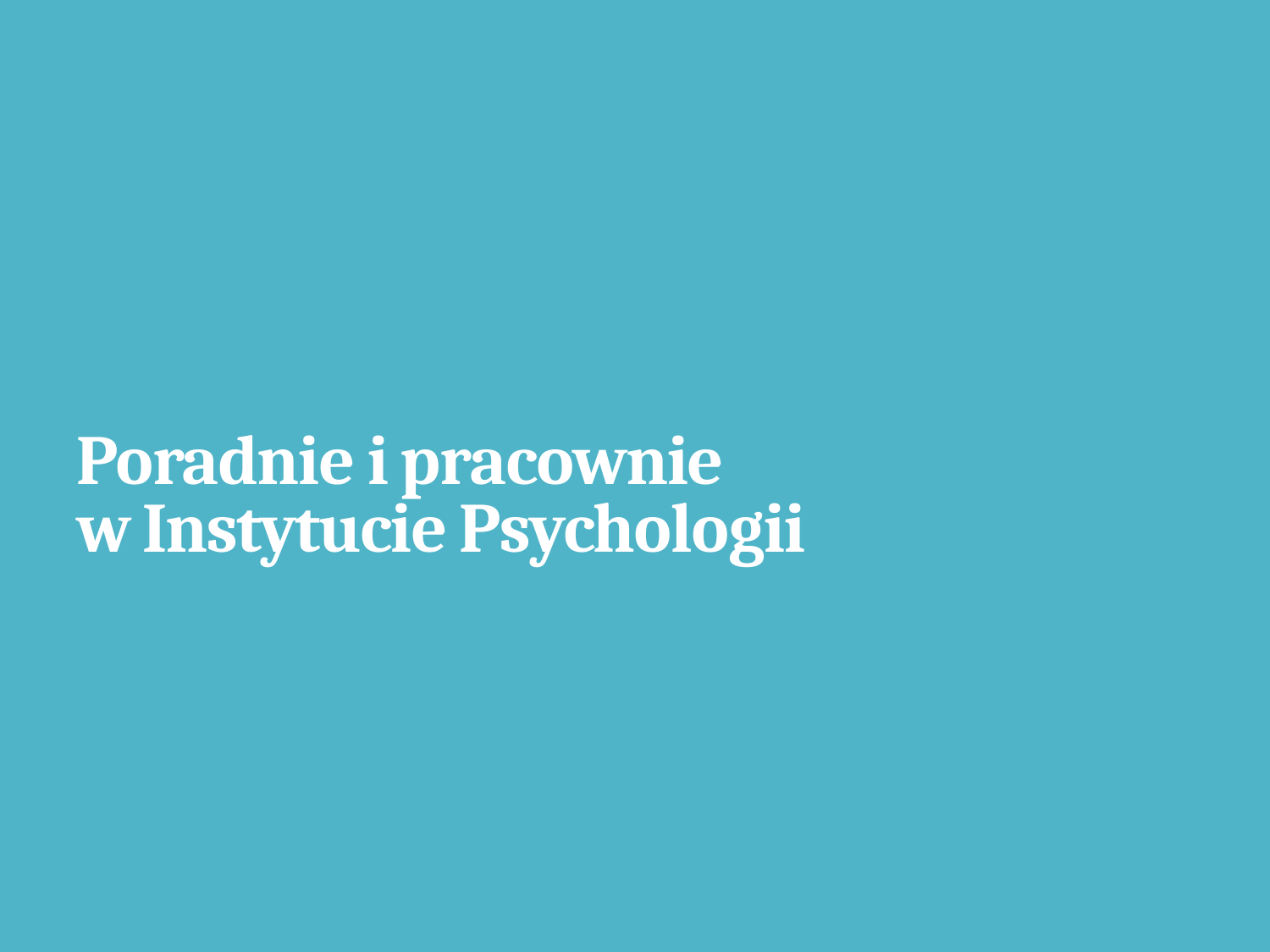

# Poradnie i pracownie w Instytucie Psychologii